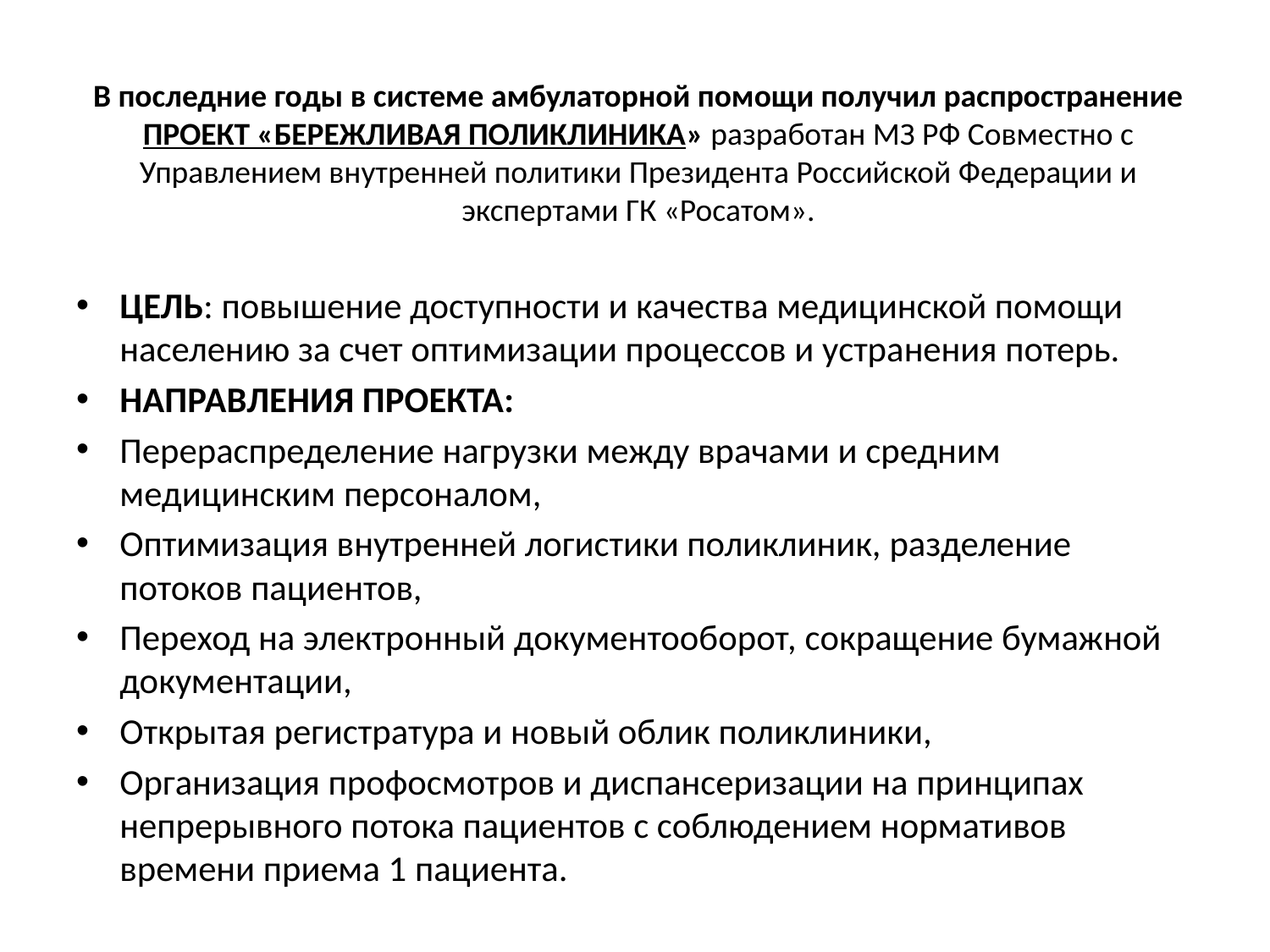

# В последние годы в системе амбулаторной помощи получил распространение ПРОЕКТ «БЕРЕЖЛИВАЯ ПОЛИКЛИНИКА» разработан МЗ РФ Совместно с Управлением внутренней политики Президента Российской Федерации и экспертами ГК «Росатом».
ЦЕЛЬ: повышение доступности и качества медицинской помощи населению за счет оптимизации процессов и устранения потерь.
НАПРАВЛЕНИЯ ПРОЕКТА:
Перераспределение нагрузки между врачами и средним медицинским персоналом,
Оптимизация внутренней логистики поликлиник, разделение потоков пациентов,
Переход на электронный документооборот, сокращение бумажной документации,
Открытая регистратура и новый облик поликлиники,
Организация профосмотров и диспансеризации на принципах непрерывного потока пациентов с соблюдением нормативов времени приема 1 пациента.